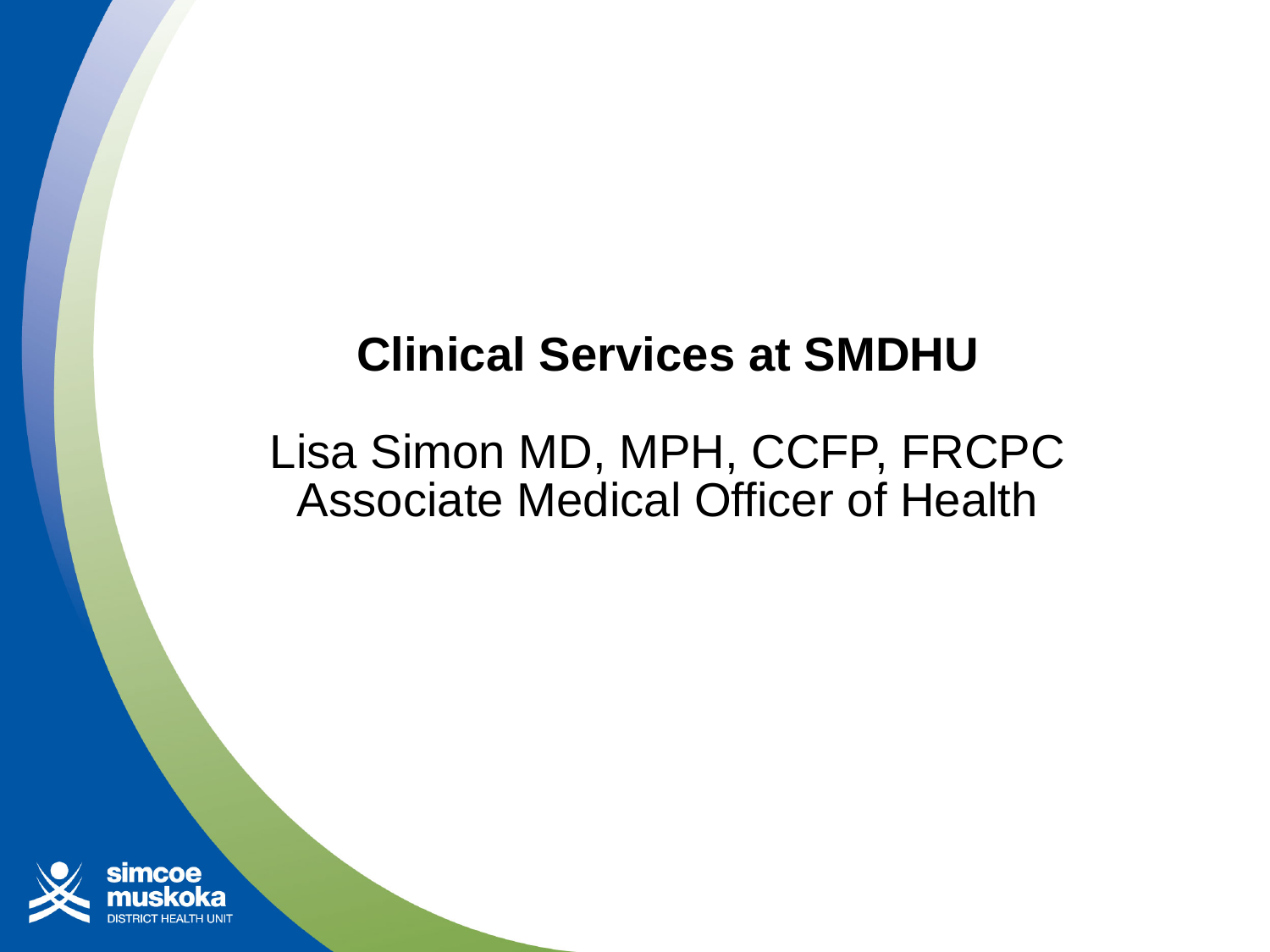

# Clinical Services at SMDHU Lisa Simon MD, MPH, CCFP, FRCPC Associate Medical Officer of Health